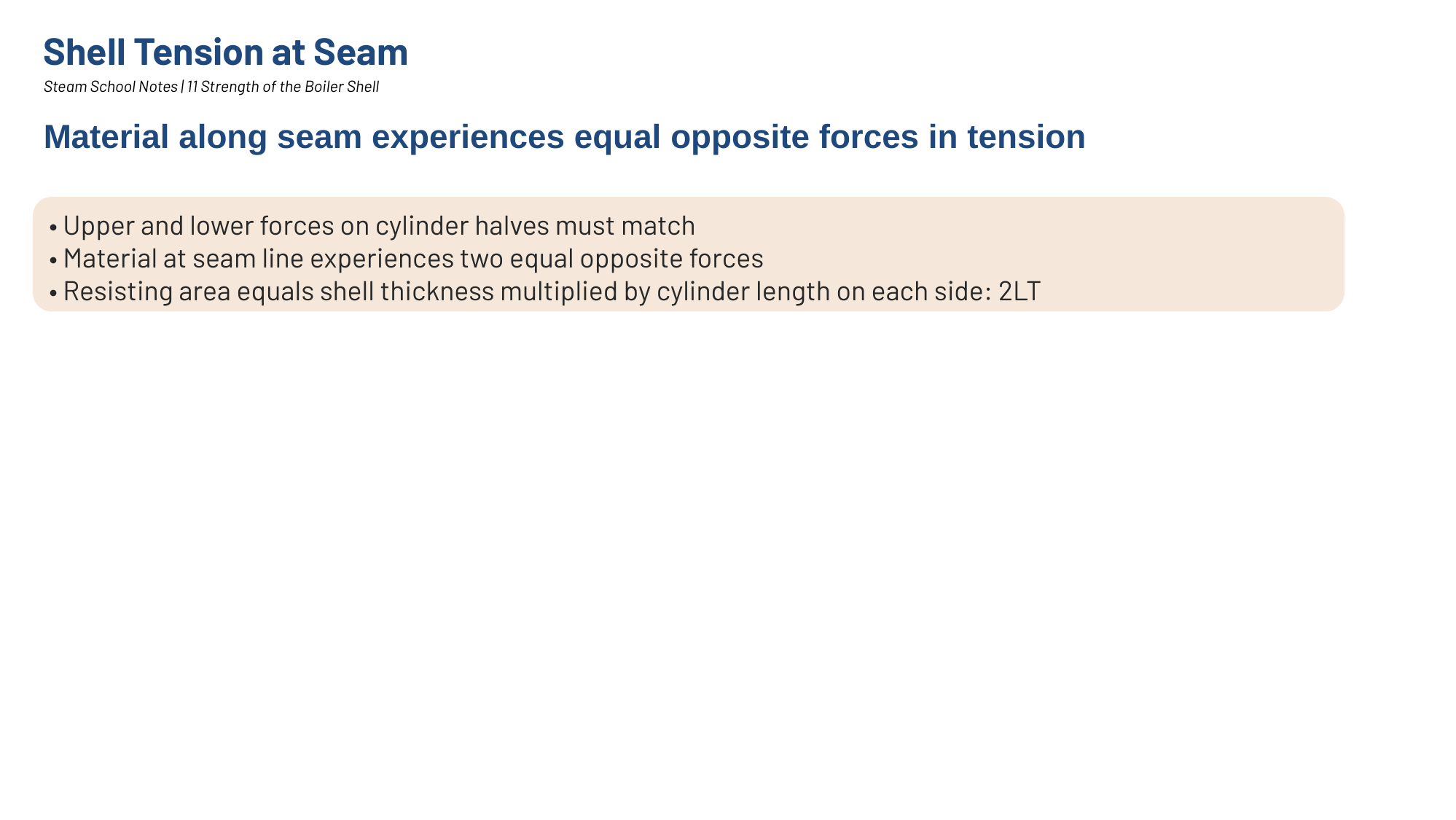

Shell Tension at Seam
Steam School Notes | 11 Strength of the Boiler Shell
Material along seam experiences equal opposite forces in tension
• Upper and lower forces on cylinder halves must match
• Material at seam line experiences two equal opposite forces
• Resisting area equals shell thickness multiplied by cylinder length on each side: 2LT